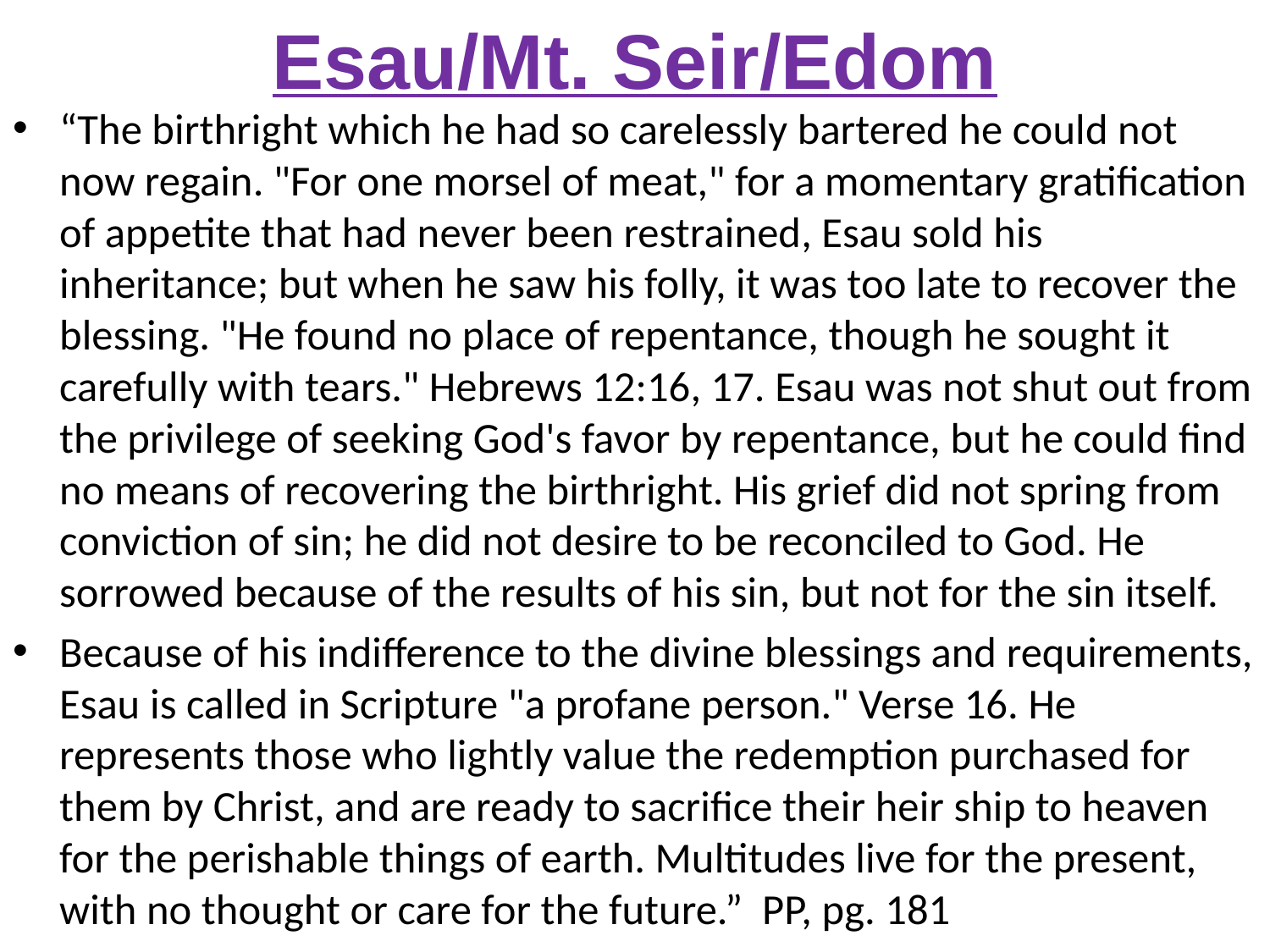

# Esau/Mt. Seir/Edom
“The birthright which he had so carelessly bartered he could not now regain. "For one morsel of meat," for a momentary gratification of appetite that had never been restrained, Esau sold his inheritance; but when he saw his folly, it was too late to recover the blessing. "He found no place of repentance, though he sought it carefully with tears." Hebrews 12:16, 17. Esau was not shut out from the privilege of seeking God's favor by repentance, but he could find no means of recovering the birthright. His grief did not spring from conviction of sin; he did not desire to be reconciled to God. He sorrowed because of the results of his sin, but not for the sin itself.
Because of his indifference to the divine blessings and requirements, Esau is called in Scripture "a profane person." Verse 16. He represents those who lightly value the redemption purchased for them by Christ, and are ready to sacrifice their heir ship to heaven for the perishable things of earth. Multitudes live for the present, with no thought or care for the future.”  PP, pg. 181